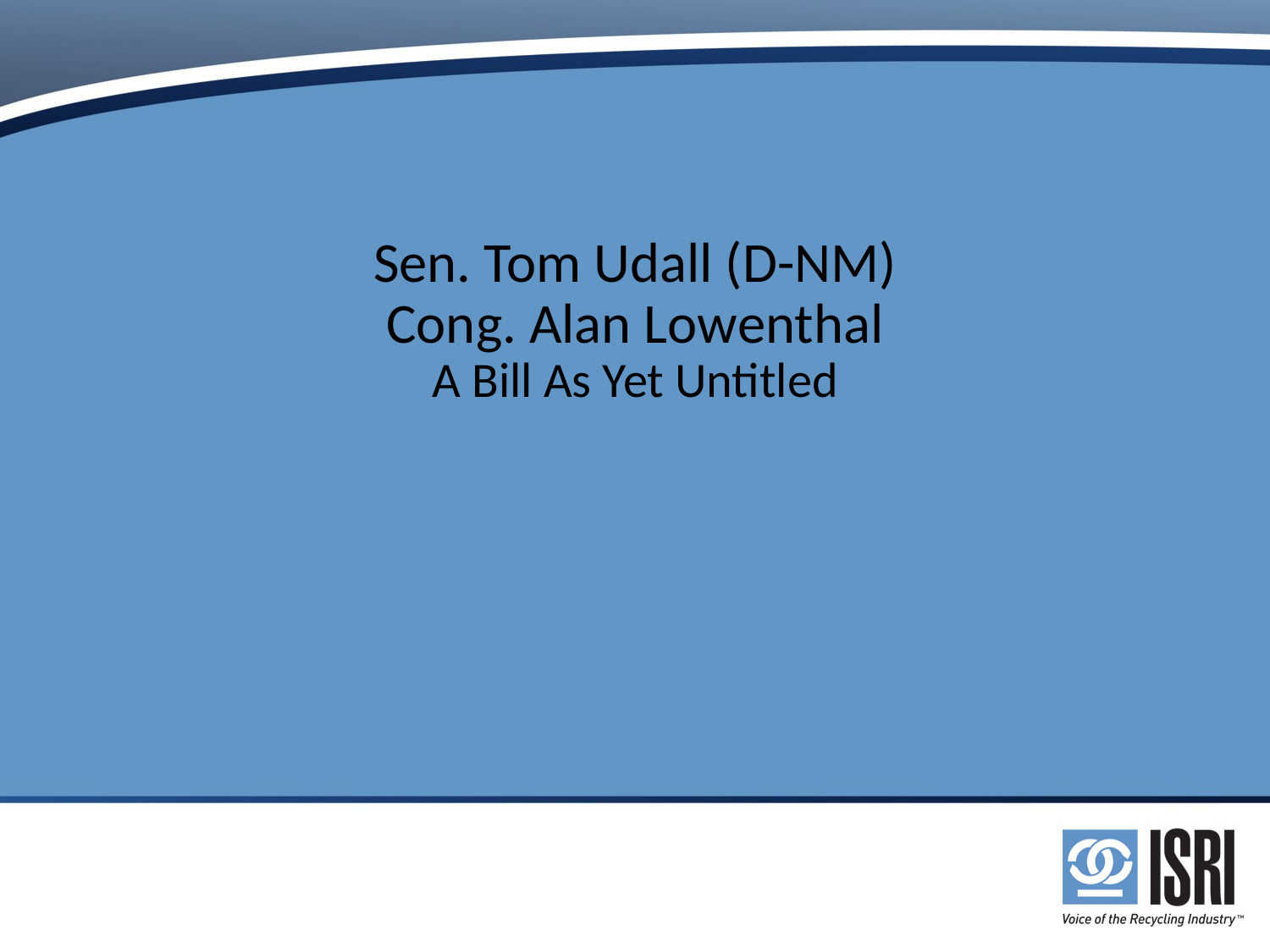

# Sen. Tom Udall (D-NM) Cong. Alan Lowenthal A Bill As Yet Untitled